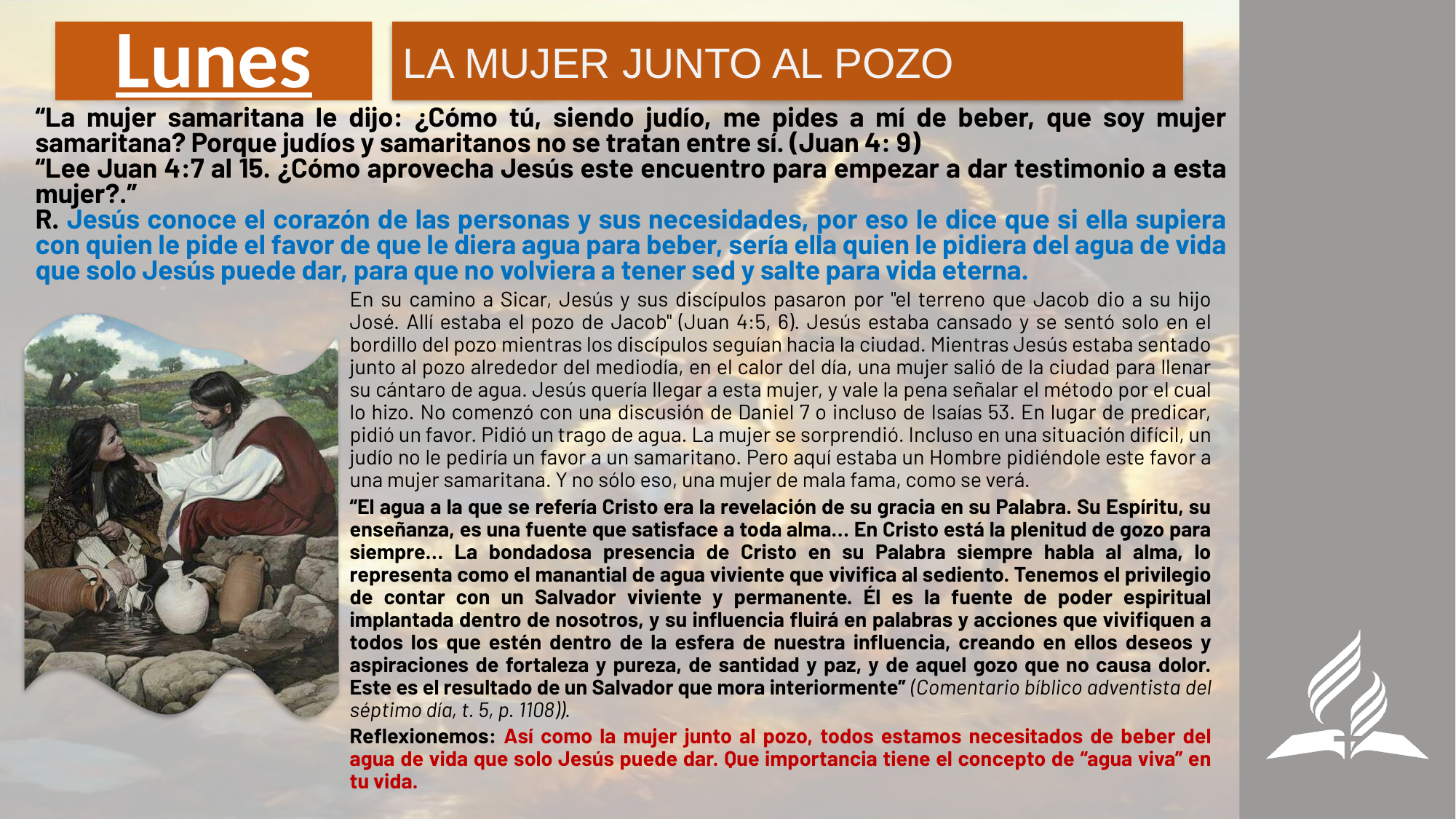

# Lunes
LA MUJER JUNTO AL POZO
“La mujer samaritana le dijo: ¿Cómo tú, siendo judío, me pides a mí de beber, que soy mujer samaritana? Porque judíos y samaritanos no se tratan entre sí. (Juan 4: 9)
“Lee Juan 4:7 al 15. ¿Cómo aprovecha Jesús este encuentro para empezar a dar testimonio a esta mujer?.”
R. Jesús conoce el corazón de las personas y sus necesidades, por eso le dice que si ella supiera con quien le pide el favor de que le diera agua para beber, sería ella quien le pidiera del agua de vida que solo Jesús puede dar, para que no volviera a tener sed y salte para vida eterna.

En su camino a Sicar, Jesús y sus discípulos pasaron por "el terreno que Jacob dio a su hijo José. Allí estaba el pozo de Jacob" (Juan 4:5, 6). Jesús estaba cansado y se sentó solo en el bordillo del pozo mientras los discípulos seguían hacia la ciudad. Mientras Jesús estaba sentado junto al pozo alrededor del mediodía, en el calor del día, una mujer salió de la ciudad para llenar su cántaro de agua. Jesús quería llegar a esta mujer, y vale la pena señalar el método por el cual lo hizo. No comenzó con una discusión de Daniel 7 o incluso de Isaías 53. En lugar de predicar, pidió un favor. Pidió un trago de agua. La mujer se sorprendió. Incluso en una situación difícil, un judío no le pediría un favor a un samaritano. Pero aquí estaba un Hombre pidiéndole este favor a una mujer samaritana. Y no sólo eso, una mujer de mala fama, como se verá.
“El agua a la que se refería Cristo era la revelación de su gracia en su Palabra. Su Espíritu, su enseñanza, es una fuente que satisface a toda alma… En Cristo está la plenitud de gozo para siempre… La bondadosa presencia de Cristo en su Palabra siempre habla al alma, lo representa como el manantial de agua viviente que vivifica al sediento. Tenemos el privilegio de contar con un Salvador viviente y permanente. Él es la fuente de poder espiritual implantada dentro de nosotros, y su influencia fluirá en palabras y acciones que vivifiquen a todos los que estén dentro de la esfera de nuestra influencia, creando en ellos deseos y aspiraciones de fortaleza y pureza, de santidad y paz, y de aquel gozo que no causa dolor. Este es el resultado de un Salvador que mora interiormente” (Comentario bíblico adventista del séptimo día, t. 5, p. 1108)).
Reflexionemos: Así como la mujer junto al pozo, todos estamos necesitados de beber del agua de vida que solo Jesús puede dar. Que importancia tiene el concepto de “agua viva” en tu vida.